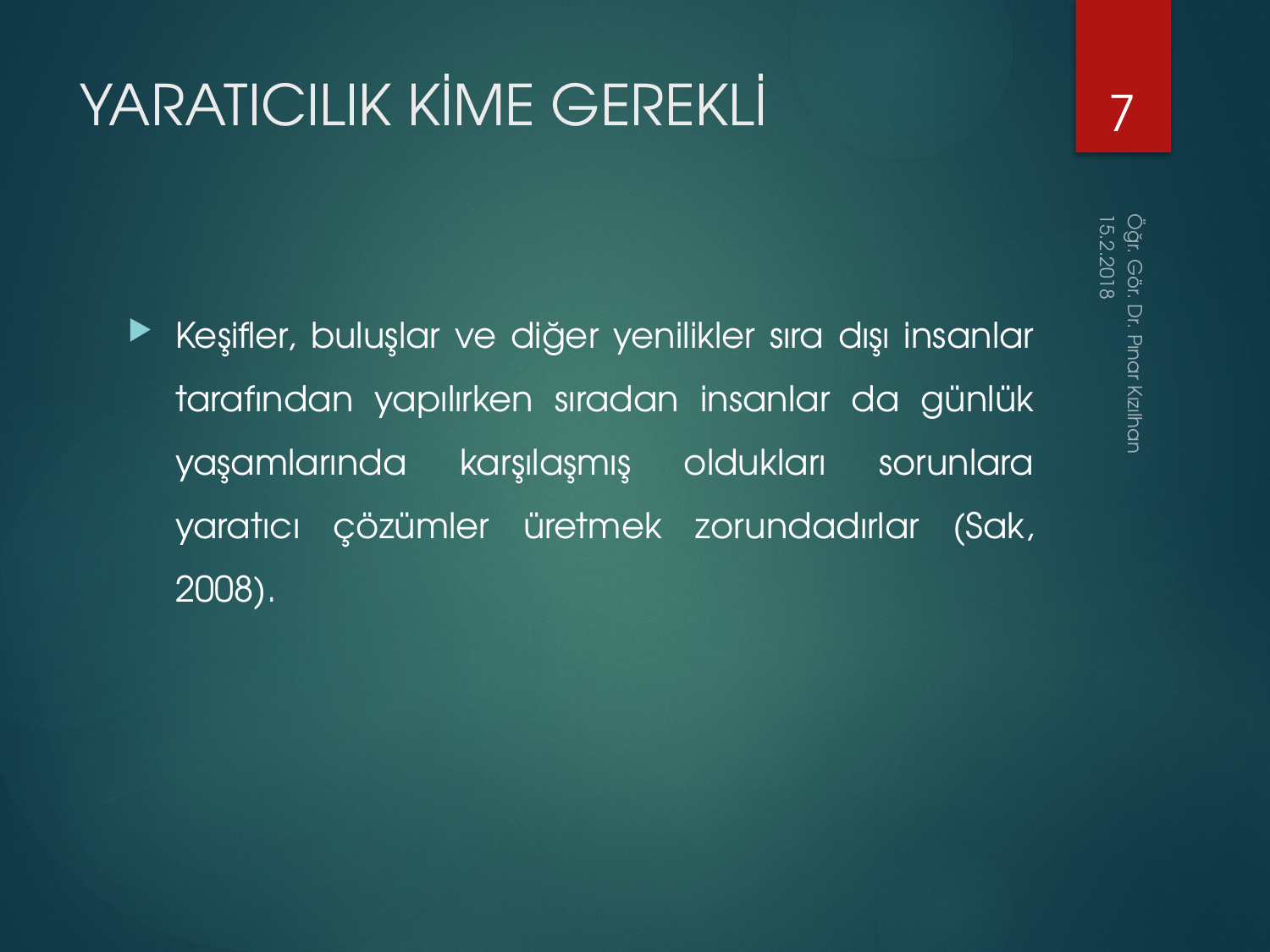

7
# YARATICILIK KİME GEREKLİ
15.2.2018
Keşifler, buluşlar ve diğer yenilikler sıra dışı insanlar tarafından yapılırken sıradan insanlar da günlük yaşamlarında karşılaşmış oldukları sorunlara yaratıcı çözümler üretmek zorundadırlar (Sak, 2008).
Öğr. Gör. Dr. Pınar Kızılhan